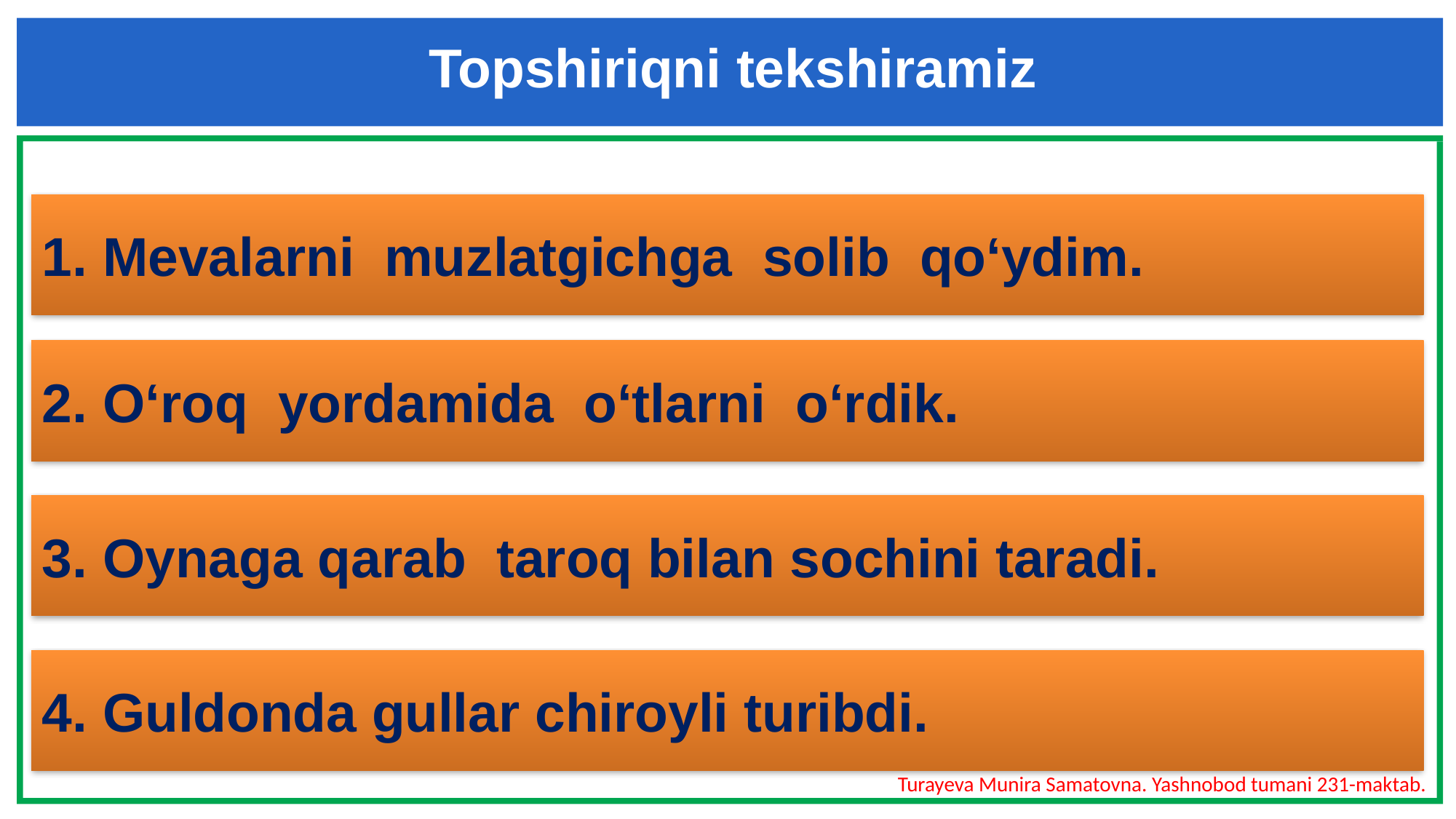

Topshiriqni tekshiramiz
1. Mevalarni  muzlatgichga  solib  qo‘ydim.
2. O‘roq  yordamida  o‘tlarni  o‘rdik.
3. Oynaga qarab  taroq bilan sochini taradi.
4. Guldonda gullar chiroyli turibdi.
Turayeva Munira Samatovna. Yashnobod tumani 231-maktab.